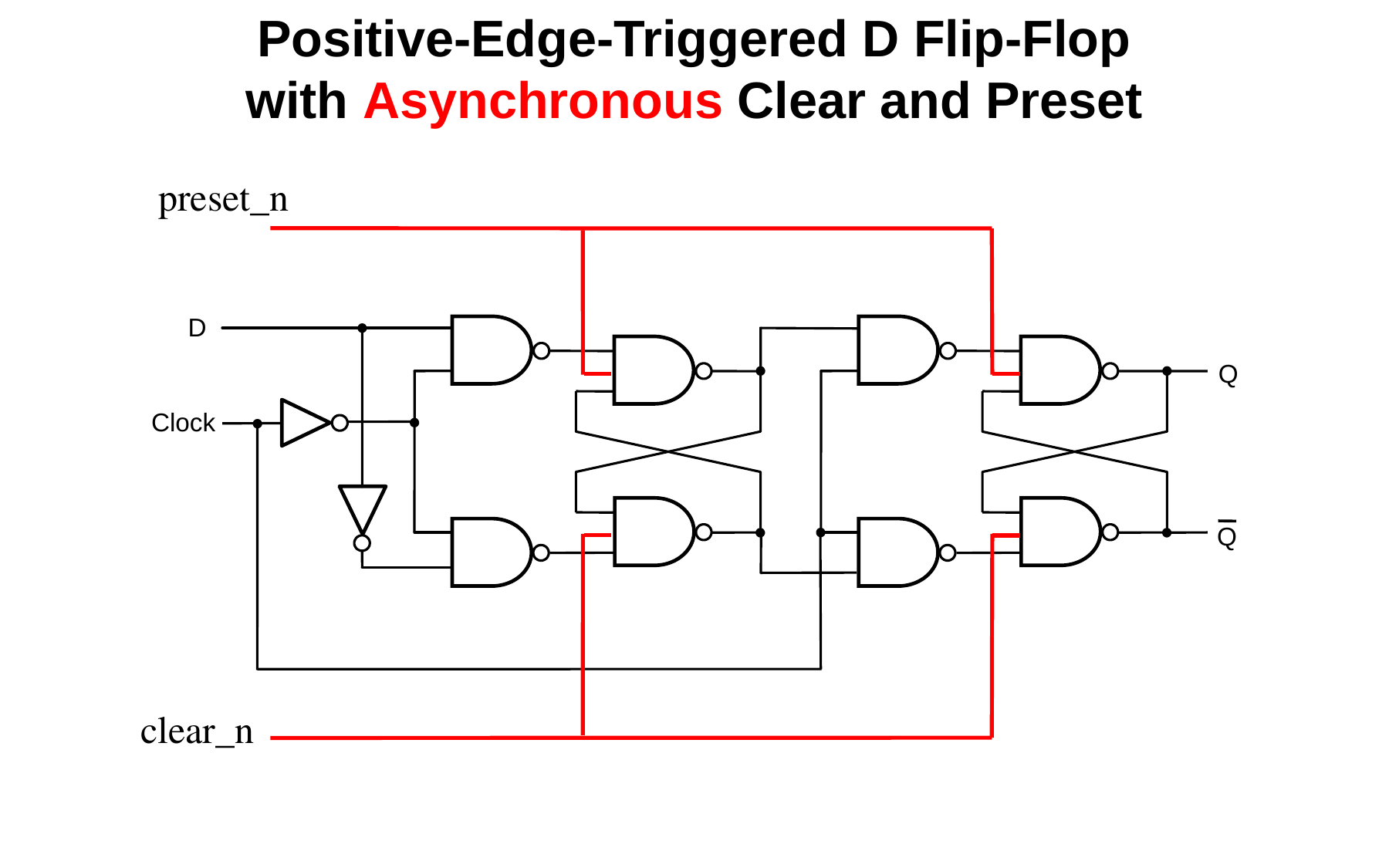

Positive-Edge-Triggered D Flip-Flop
with Asynchronous Clear and Preset
preset_n

D

Q

Clock

Q

clear_n